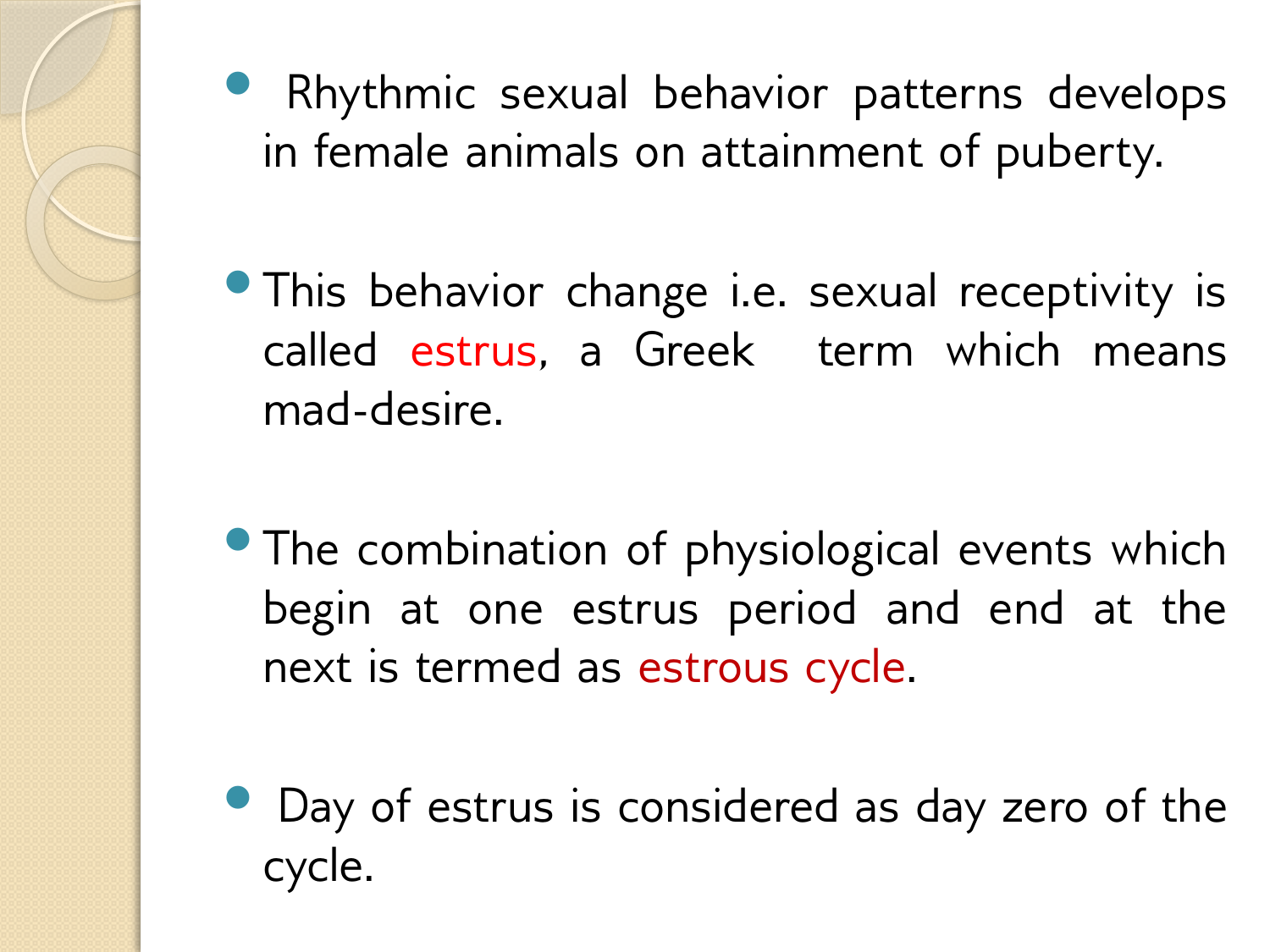

Rhythmic sexual behavior patterns develops in female animals on attainment of puberty.

This behavior change i.e. sexual receptivity is called estrus, a Greek  term which means mad-desire.

The combination of physiological events which begin at one estrus period and end at the next is termed as estrous cycle.

 Day of estrus is considered as day zero of the cycle.